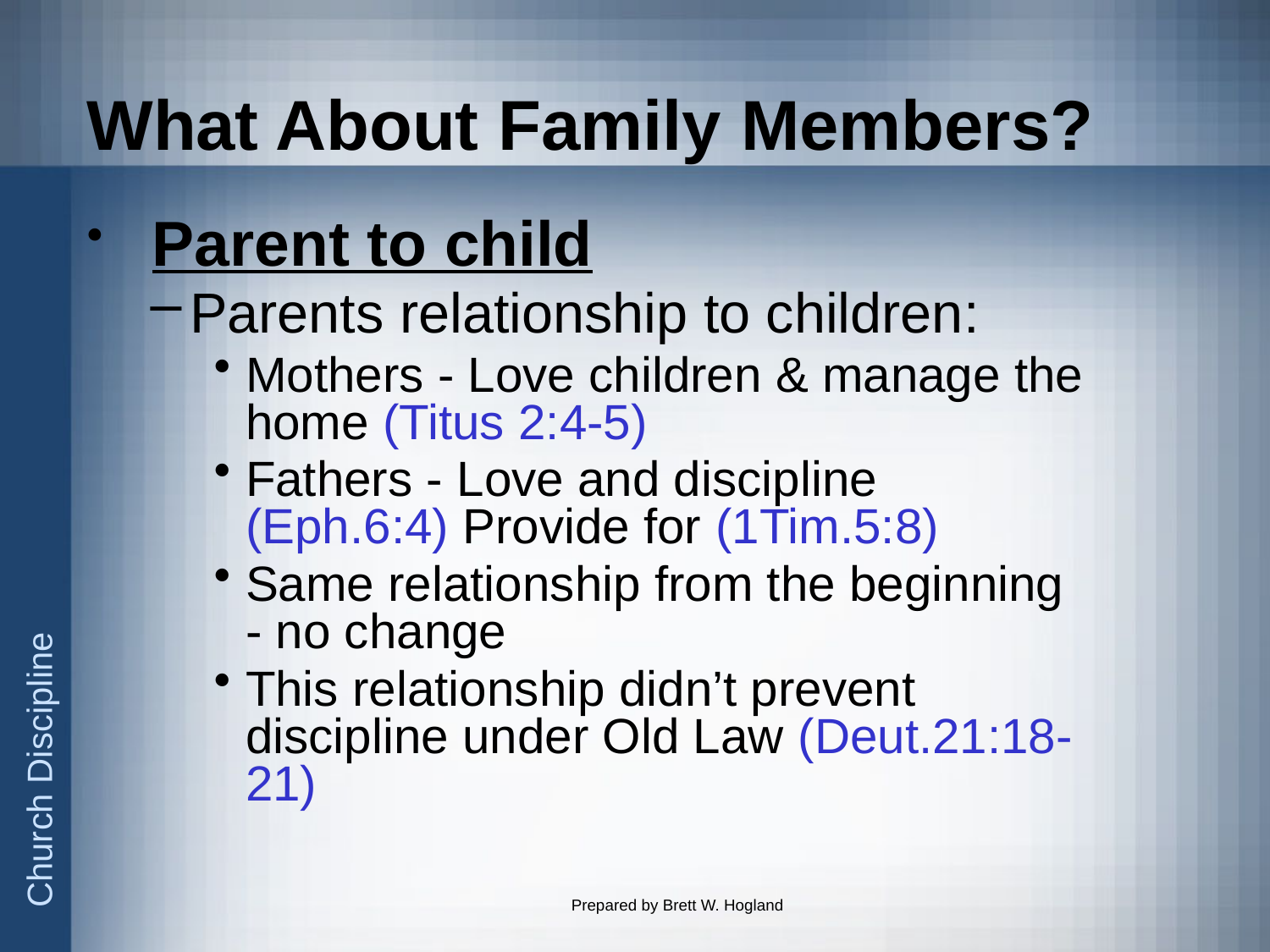

# What About Family Members?
 Parent to child
Parents relationship to children:
Mothers - Love children & manage the home (Titus 2:4-5)
Fathers - Love and discipline (Eph.6:4) Provide for (1Tim.5:8)
Same relationship from the beginning - no change
This relationship didn’t prevent discipline under Old Law (Deut.21:18-21)
Prepared by Brett W. Hogland